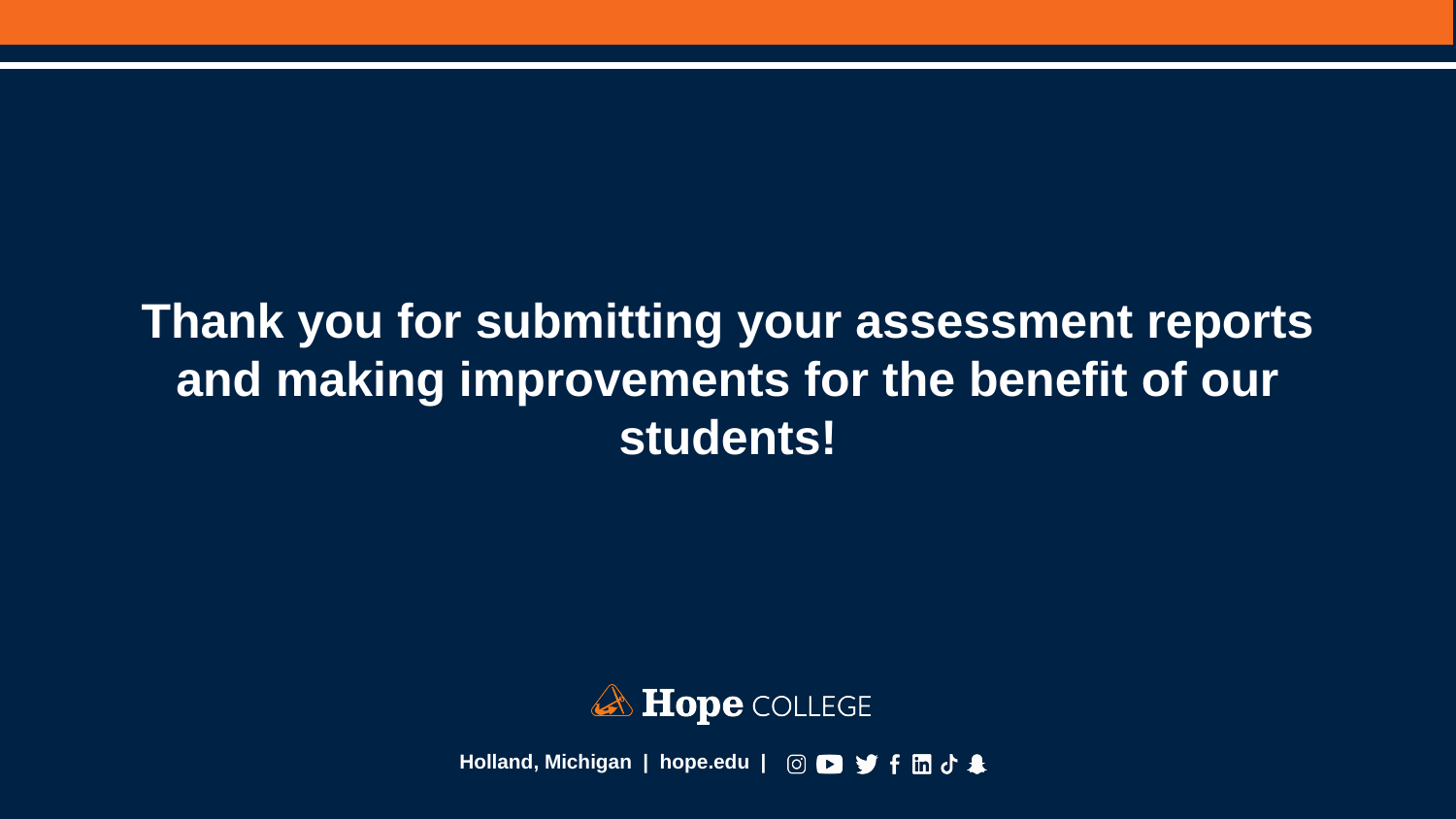

# Thank you for submitting your assessment reports and making improvements for the benefit of our students!